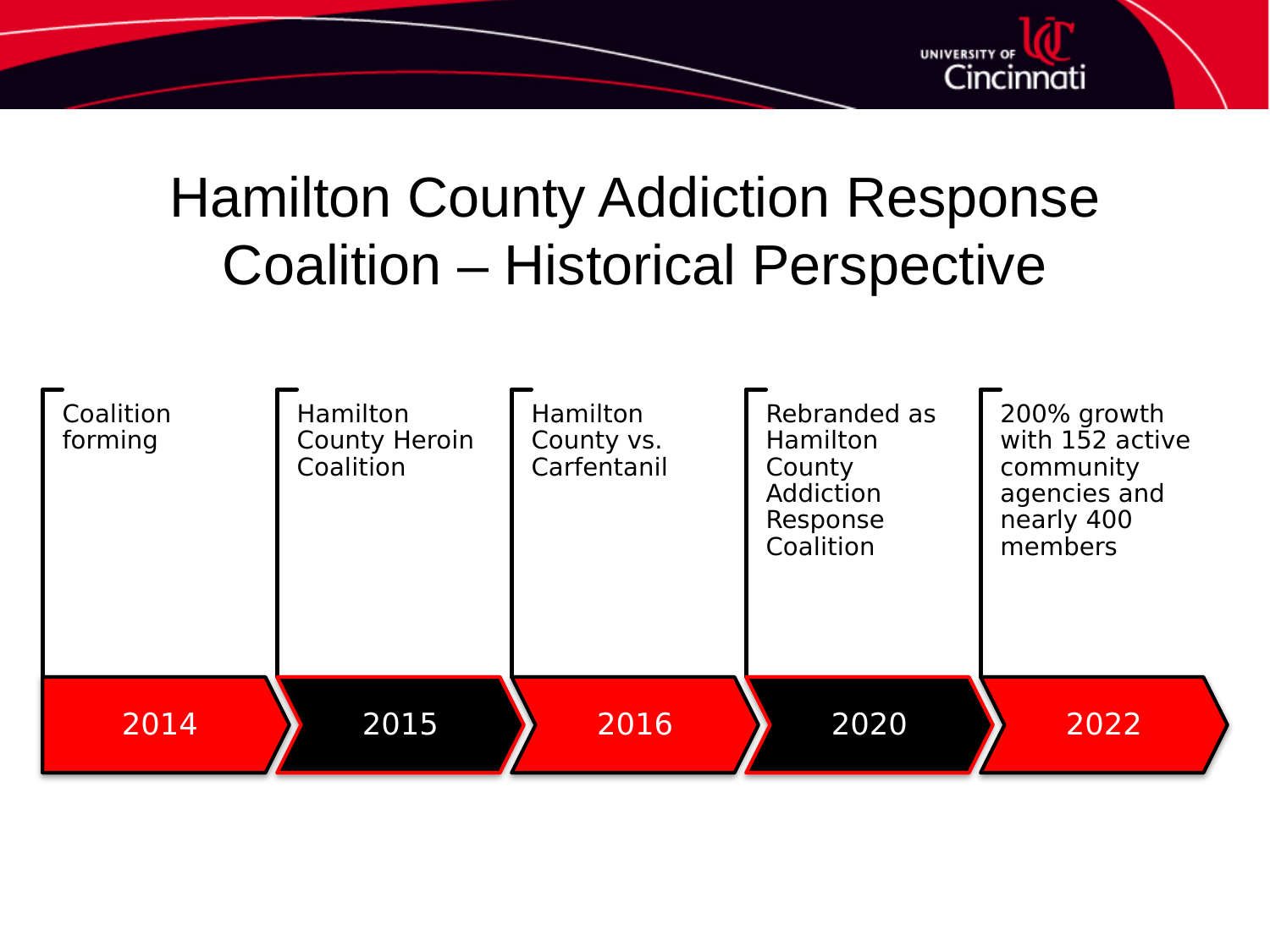

# Hamilton County Addiction Response Coalition – Historical Perspective
2014
Coalition forming
2015
Hamilton County Heroin Coalition
2016
Hamilton County vs. Carfentanil
2020
Rebranded as Hamilton County Addiction Response Coalition
2022
200% growth with 152 active community agencies and nearly 400 members